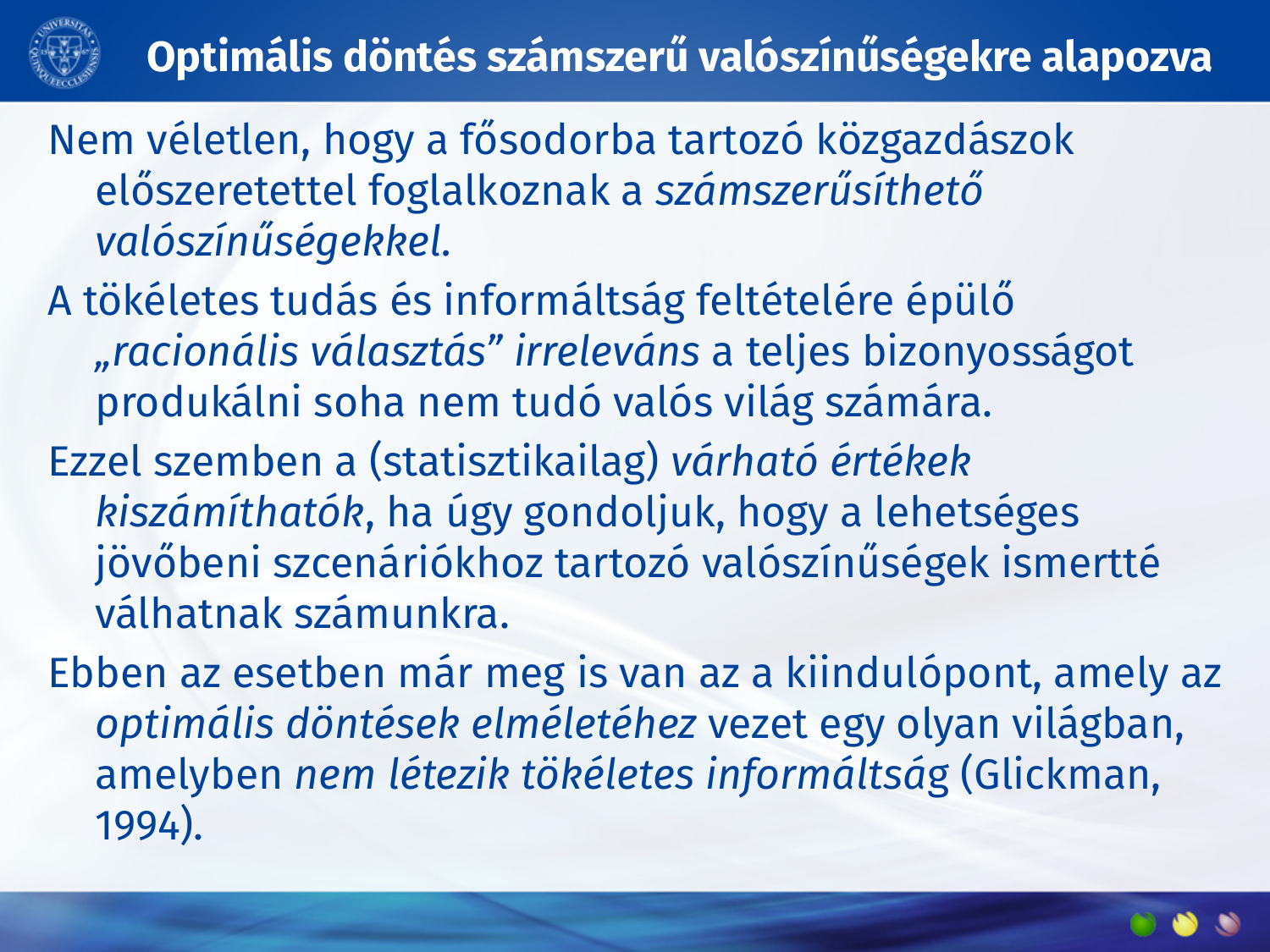

# Optimális döntés számszerű valószínűségekre alapozva
Nem véletlen, hogy a fősodorba tartozó közgazdászok előszeretettel foglalkoznak a számszerűsíthető valószínűségekkel.
A tökéletes tudás és informáltság feltételére épülő „racionális választás” irreleváns a teljes bizonyosságot produkálni soha nem tudó valós világ számára.
Ezzel szemben a (statisztikailag) várható értékek kiszámíthatók, ha úgy gondoljuk, hogy a lehetséges jövőbeni szcenáriókhoz tartozó valószínűségek ismertté válhatnak számunkra.
Ebben az esetben már meg is van az a kiindulópont, amely az optimális döntések elméletéhez vezet egy olyan világban, amelyben nem létezik tökéletes informáltság (Glickman, 1994).